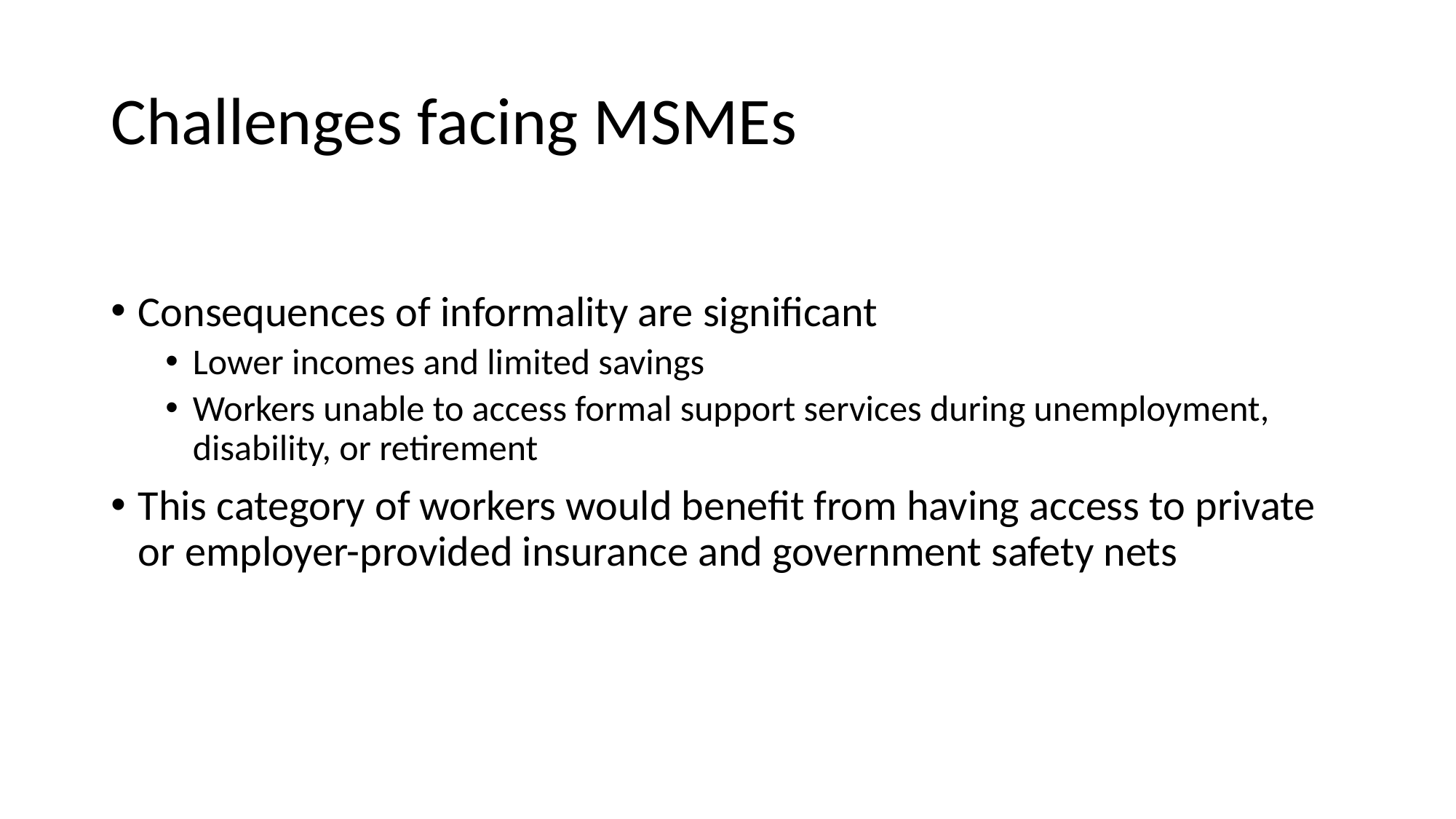

# Challenges facing MSMEs

Consequences of informality are significant
Lower incomes and limited savings
Workers unable to access formal support services during unemployment, disability, or retirement
This category of workers would benefit from having access to private or employer-provided insurance and government safety nets